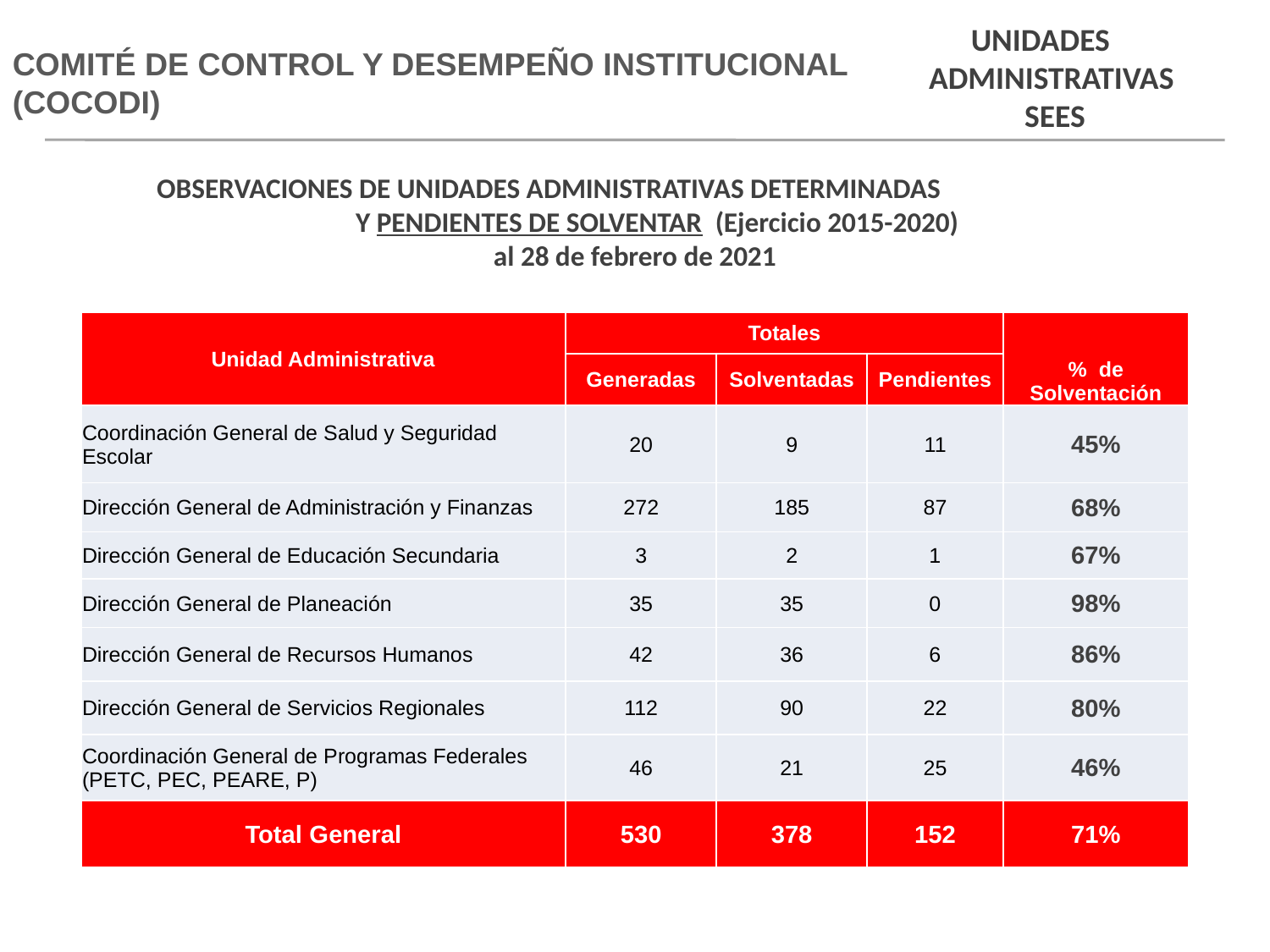

Comité de control y desempeño institucional (COCODI)

UNIDADES     ADMINISTRATIVAS
SEES
OBSERVACIONES DE UNIDADES ADMINISTRATIVAS DETERMINADAS                                   Y PENDIENTES DE SOLVENTAR  (Ejercicio 2015-2020)
al 28 de febrero de 2021
| Unidad Administrativa | Totales |  |  | % de Solventación |
| --- | --- | --- | --- | --- |
|  | Generadas | Solventadas | Pendientes |  |
| Coordinación General de Salud y Seguridad Escolar | 20 | 9 | 11 | 45% |
| Dirección General de Administración y Finanzas | 272 | 185 | 87 | 68% |
| Dirección General de Educación Secundaria | 3 | 2 | 1 | 67% |
| Dirección General de Planeación | 35 | 35 | 0 | 98% |
| Dirección General de Recursos Humanos | 42 | 36 | 6 | 86% |
| Dirección General de Servicios Regionales | 112 | 90 | 22 | 80% |
| Coordinación General de Programas Federales (PETC, PEC, PEARE, P) | 46 | 21 | 25 | 46% |
| Total General | 530 | 378 | 152 | 71% |